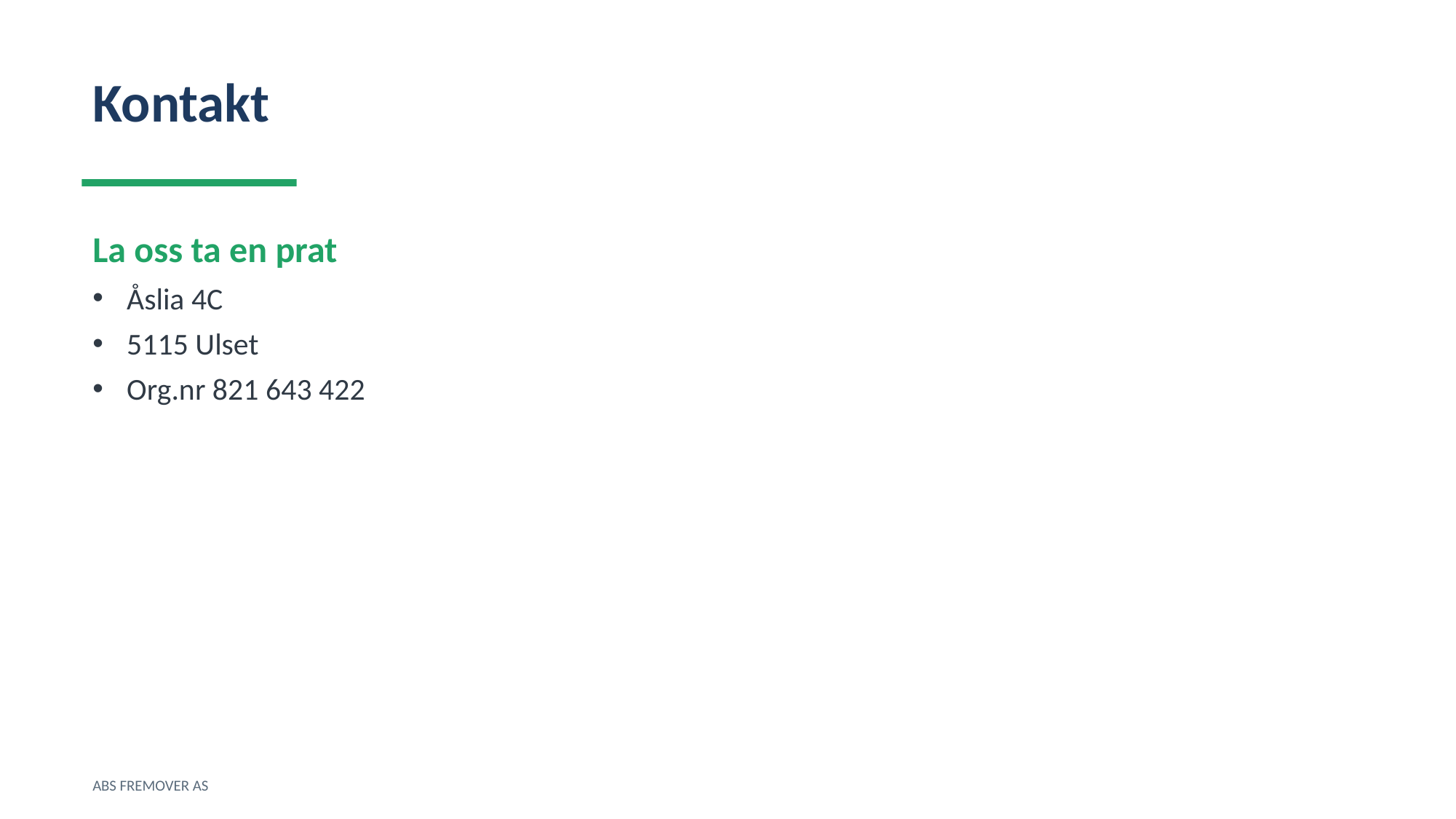

Kontakt

La oss ta en prat
Åslia 4C
5115 Ulset
Org.nr 821 643 422
ABS FREMOVER AS